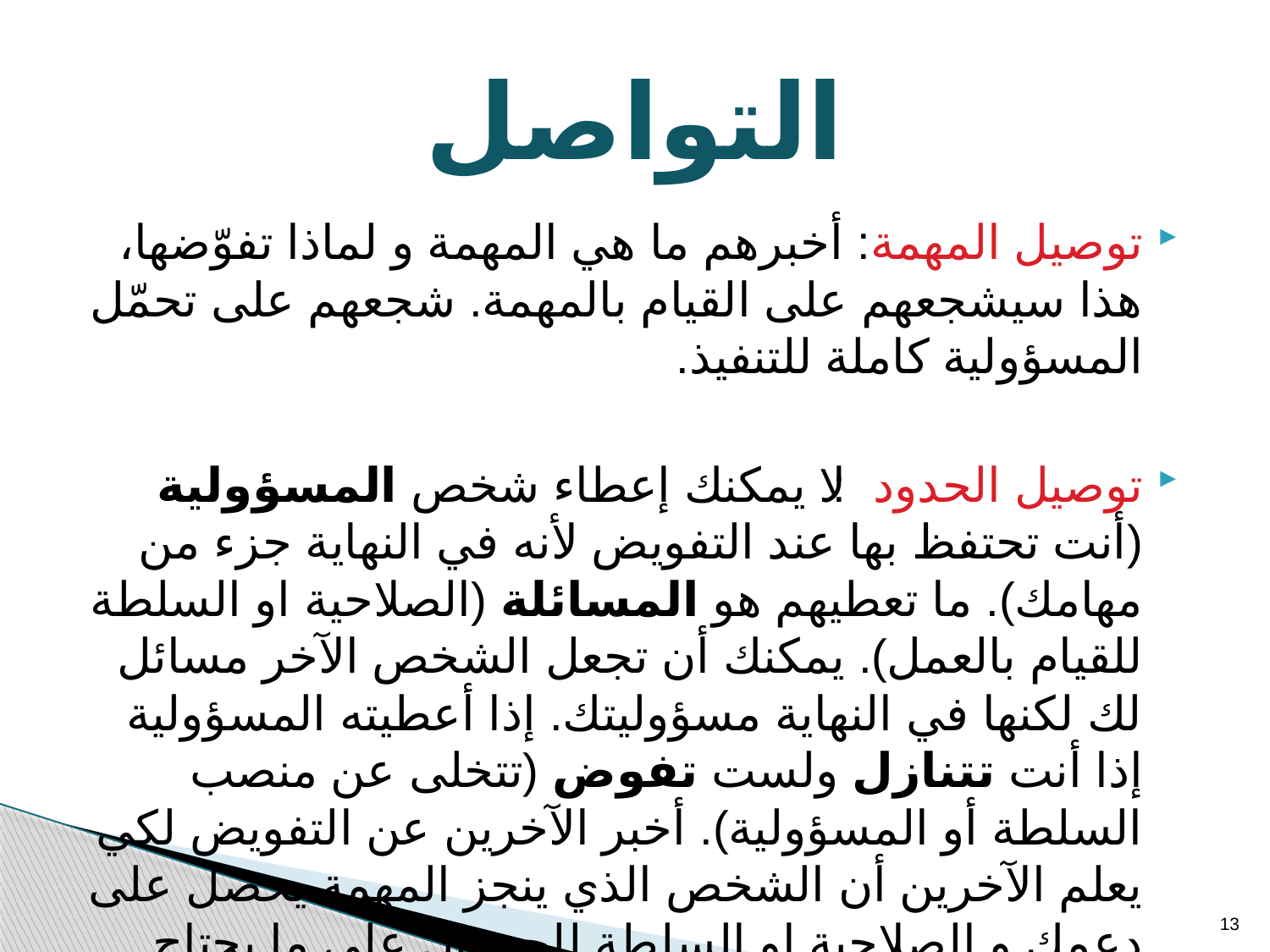

# التواصل
توصيل المهمة: أخبرهم ما هي المهمة و لماذا تفوّضها، هذا سيشجعهم على القيام بالمهمة. شجعهم على تحمّل المسؤولية كاملة للتنفيذ.

توصيل الحدود: لا يمكنك إعطاء شخص المسؤولية (أنت تحتفظ بها عند التفويض لأنه في النهاية جزء من مهامك). ما تعطيهم هو المسائلة (الصلاحية او السلطة للقيام بالعمل). يمكنك أن تجعل الشخص الآخر مسائل لك لكنها في النهاية مسؤوليتك. إذا أعطيته المسؤولية إذا أنت تتنازل ولست تفوض (تتخلى عن منصب السلطة أو المسؤولية). أخبر الآخرين عن التفويض لكي يعلم الآخرين أن الشخص الذي ينجز المهمة يحصل على دعمك و الصلاحية او السلطة للحصول على ما يحتاج.

13